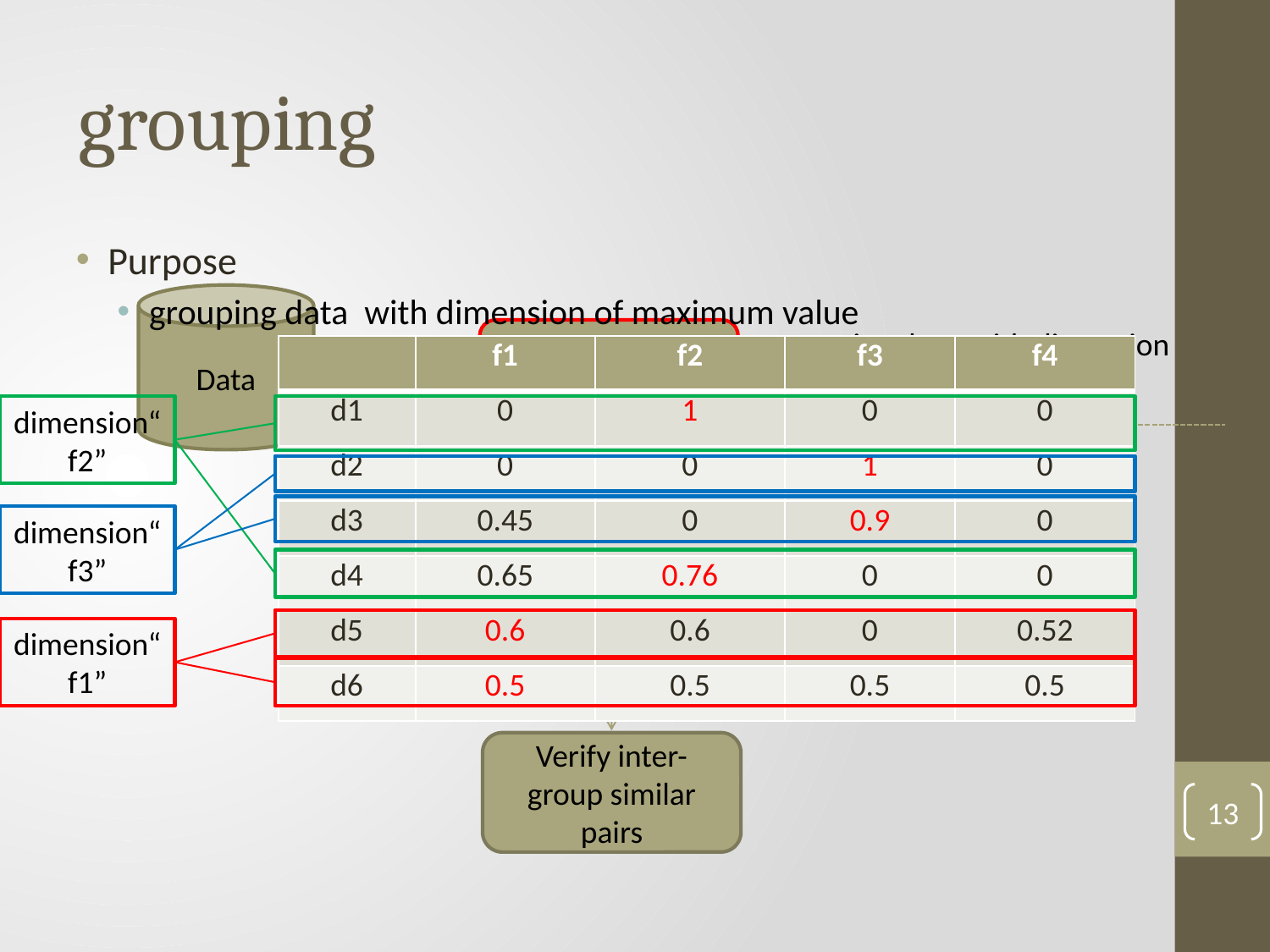

# grouping
Purpose
grouping data  with dimension of maximum value

Data
Grouping
Find similar group-pairs
Generate inter-group candidate pairs
Verify inter-group similar pairs
grouping data  with dimension of maximum value
|  | f1 | f2 | f3 | f4 |
| --- | --- | --- | --- | --- |
| d1 | 0 | 1 | 0 | 0 |
| d2 | 0 | 0 | 1 | 0 |
| d3 | 0.45 | 0 | 0.9 | 0 |
| d4 | 0.65 | 0.76 | 0 | 0 |
| d5 | 0.6 | 0.6 | 0 | 0.52 |
| d6 | 0.5 | 0.5 | 0.5 | 0.5 |
dimension“f2”

dimension“f3”

dimension“f1”
13